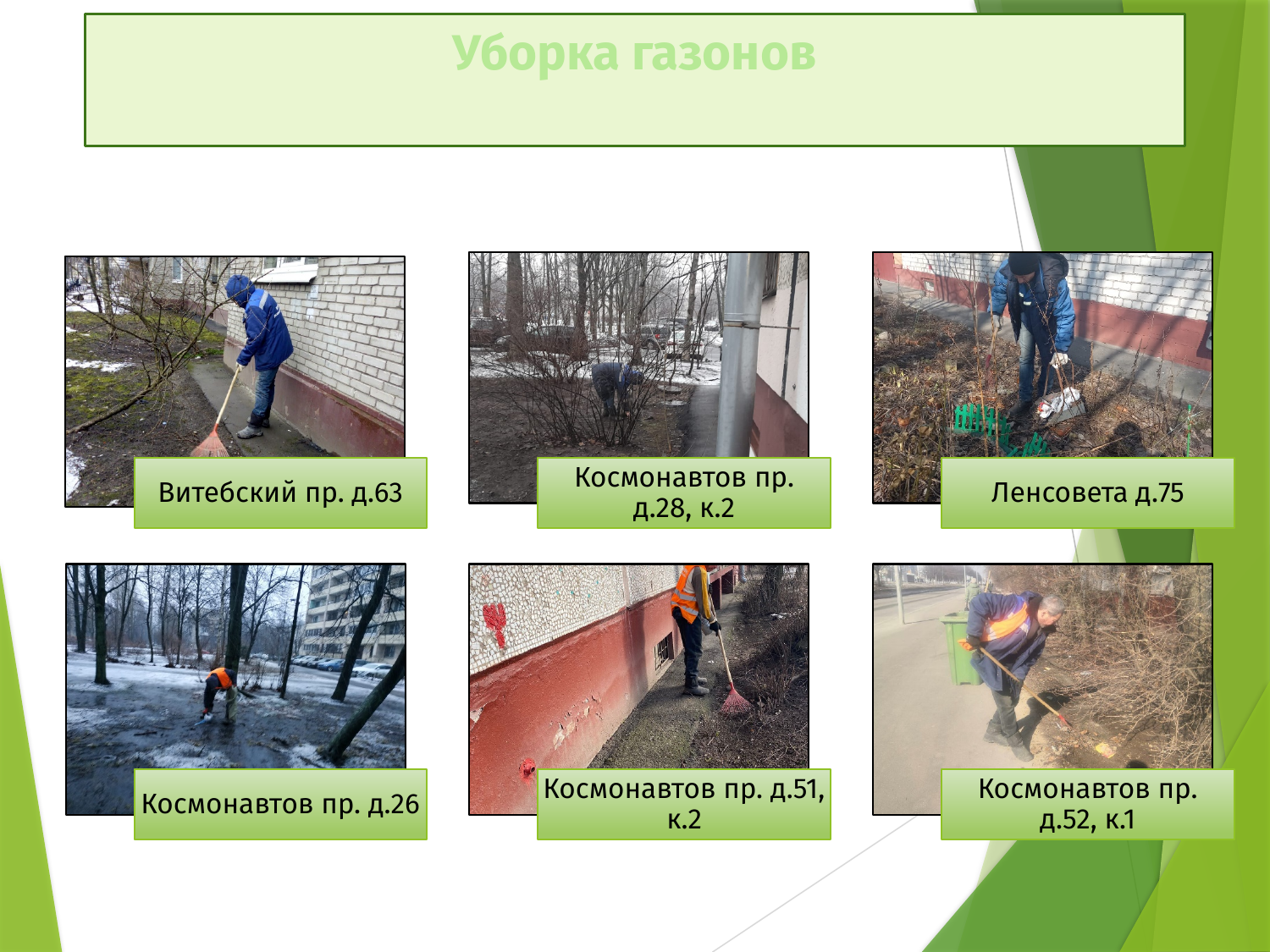

# Уборка газонов
Витебский пр. д.63
Космонавтов пр. д.28, к.2
Ленсовета д.75
Космонавтов пр. д.26
Космонавтов пр. д.51, к.2
Космонавтов пр. д.52, к.1